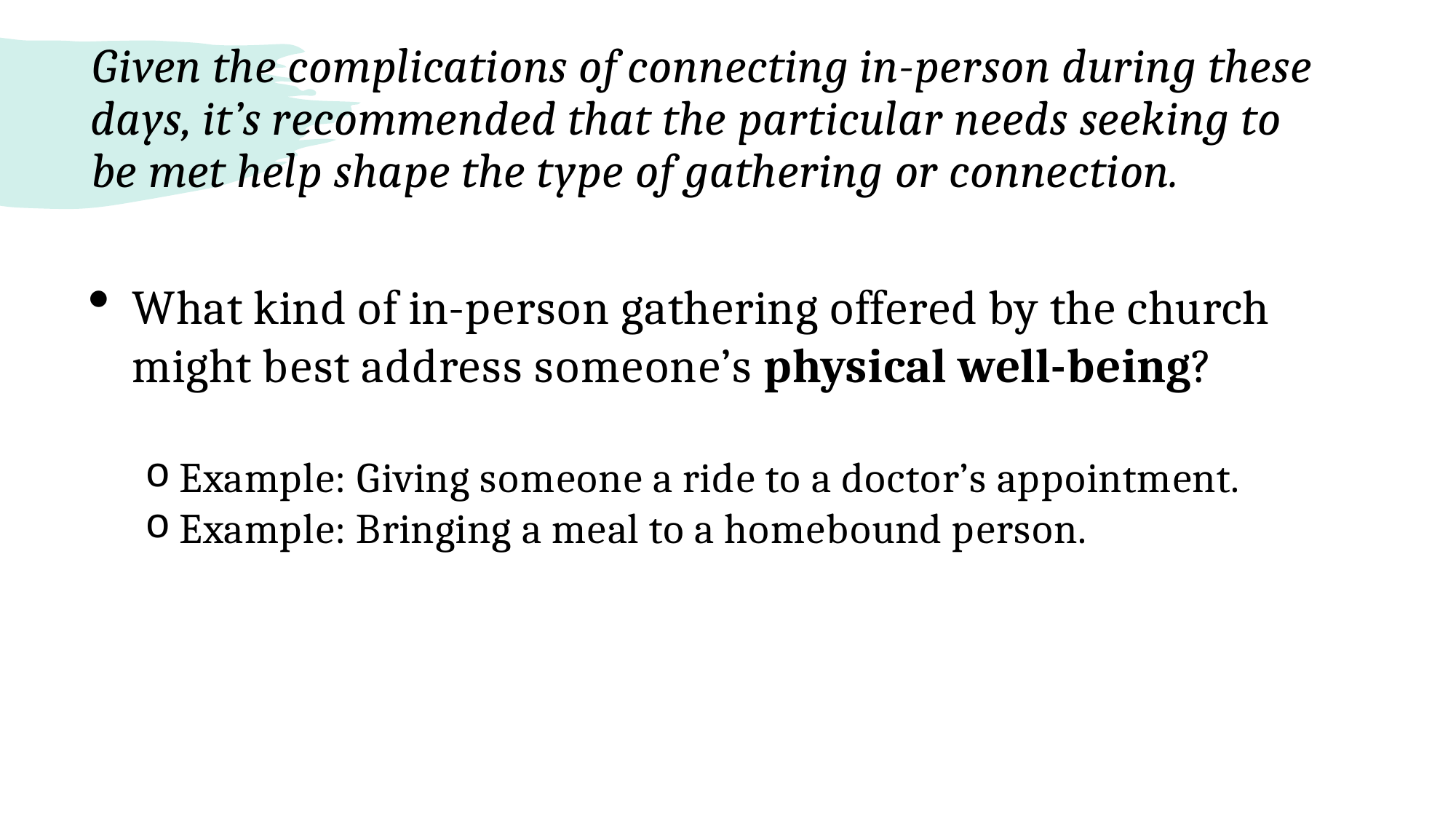

# Given the complications of connecting in-person during these days, it’s recommended that the particular needs seeking to be met help shape the type of gathering or connection.
What kind of in-person gathering offered by the church might best address someone’s physical well-being?

Example: Giving someone a ride to a doctor’s appointment.
Example: Bringing a meal to a homebound person.